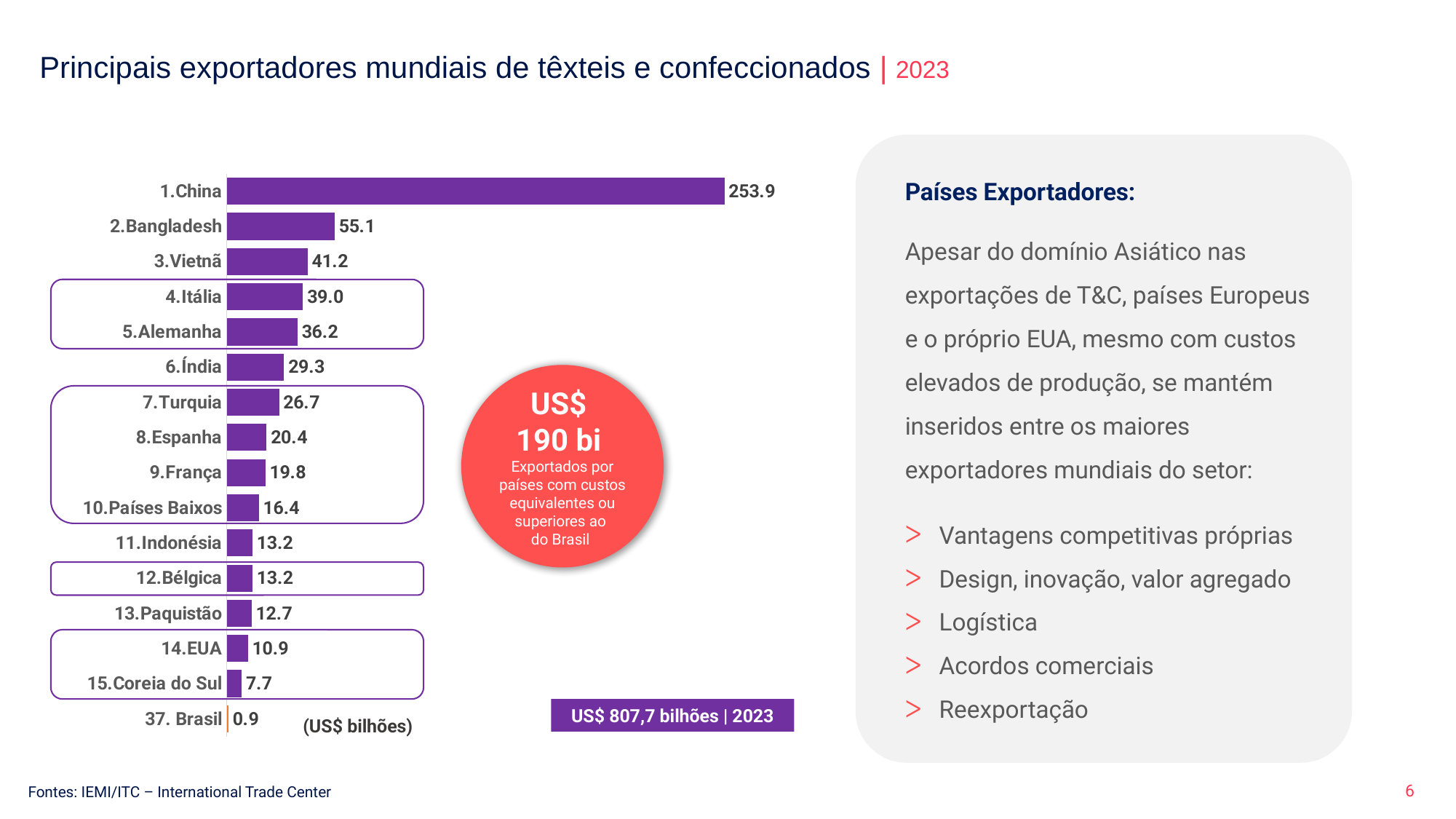

Principais exportadores mundiais de têxteis e confeccionados | 2023

### Chart

| Category |  |
|---|---|
| 1.China | 253.907069 |
| 2.Bangladesh | 55.107 |
| 3.Vietnã | 41.236674 |
| 4.Itália | 38.969688000000005 |
| 5.Alemanha | 36.162304000000006 |
| 6.Índia | 29.302876839999996 |
| 7.Turquia | 26.729328000000002 |
| 8.Espanha | 20.393884 |
| 9.França | 19.773833999999997 |
| 10.Países Baixos | 16.425 |
| 11.Indonésia | 13.183425960000001 |
| 12.Bélgica | 13.15629 |
| 13.Paquistão | 12.69186616 |
| 14.EUA | 10.855919 |
| 15.Coreia do Sul | 7.733352 |
| 37. Brasil | 0.87281 |
Países Exportadores:

Apesar do domínio Asiático nas exportações de T&C, países Europeus e o próprio EUA, mesmo com custos elevados de produção, se mantém inseridos entre os maiores exportadores mundiais do setor:

Vantagens competitivas próprias
Design, inovação, valor agregado
Logística
Acordos comerciais
Reexportação

US$
190 bi
Exportados por países com custos equivalentes ou superiores ao
do Brasil

US$ 807,7 bilhões | 2023
(US$ bilhões)
Fontes: IEMI/ITC – International Trade Center